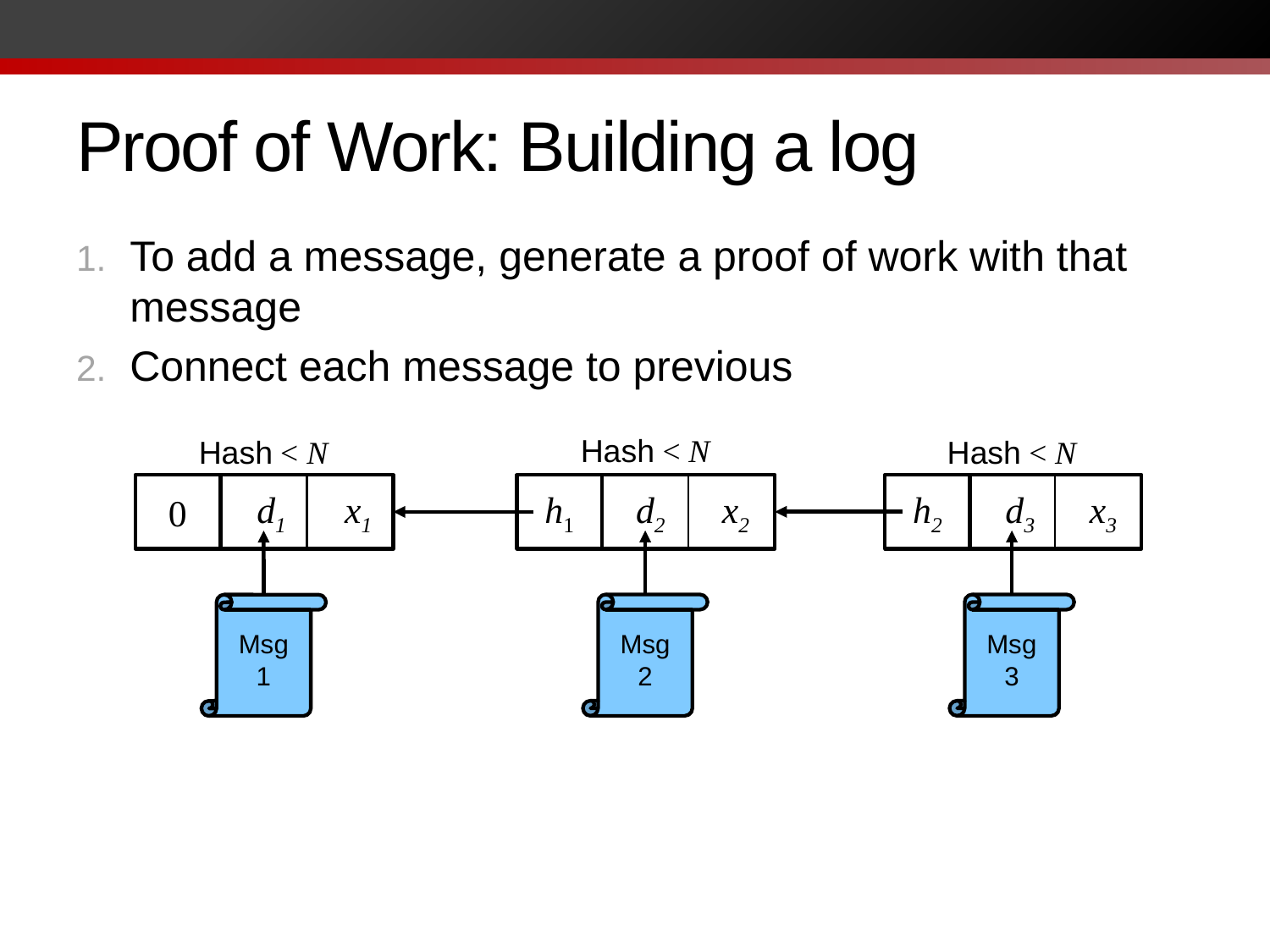

# Proof of Work: Building a log
To add a message, generate a proof of work with that message
Connect each message to previous
Hash < N

x2
d2
Msg 2
Hash < N

x3
d3
Msg 3
Hash < N

x1
d1
Msg 1
0
h1
h2